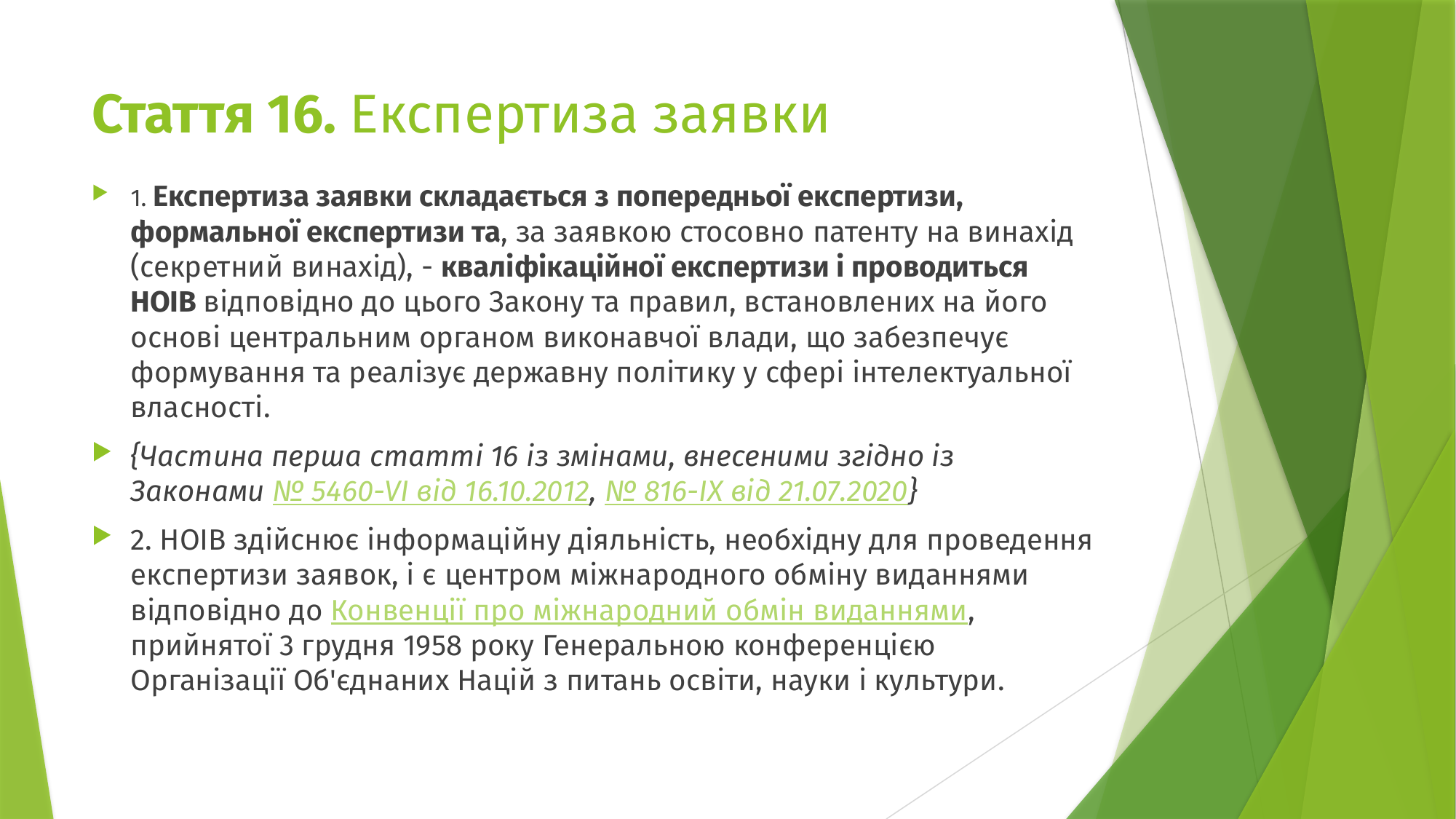

# Стаття 16. Експертиза заявки
1. Експертиза заявки складається з попередньої експертизи, формальної експертизи та, за заявкою стосовно патенту на винахід (секретний винахід), - кваліфікаційної експертизи і проводиться НОІВ відповідно до цього Закону та правил, встановлених на його основі центральним органом виконавчої влади, що забезпечує формування та реалізує державну політику у сфері інтелектуальної власності.
{Частина перша статті 16 із змінами, внесеними згідно із Законами № 5460-VI від 16.10.2012, № 816-IX від 21.07.2020}
2. НОІВ здійснює інформаційну діяльність, необхідну для проведення експертизи заявок, і є центром міжнародного обміну виданнями відповідно до Конвенції про міжнародний обмін виданнями, прийнятої 3 грудня 1958 року Генеральною конференцією Організації Об'єднаних Націй з питань освіти, науки і культури.